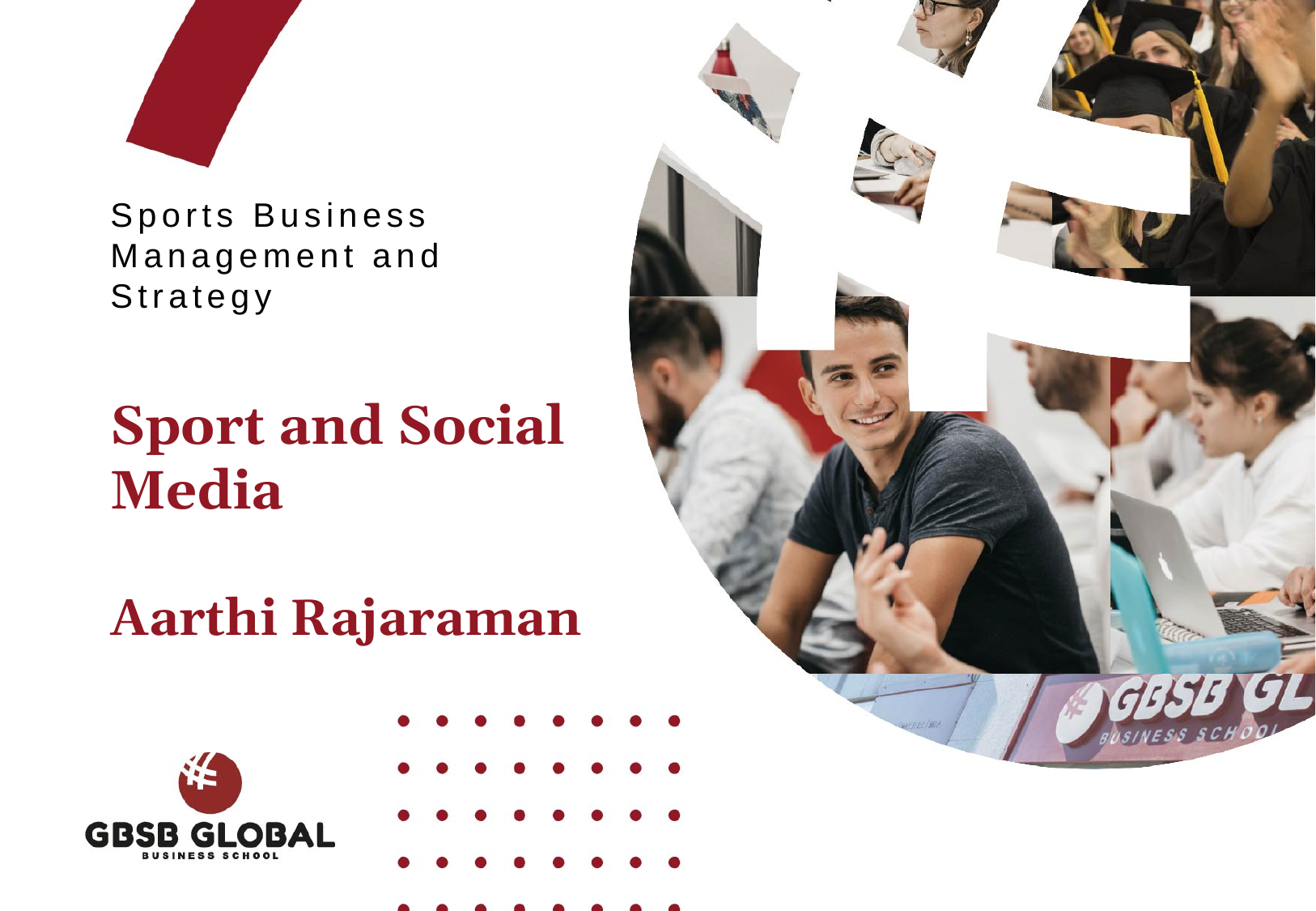

Sports Business Management and Strategy
Sport and Social Media

Aarthi Rajaraman